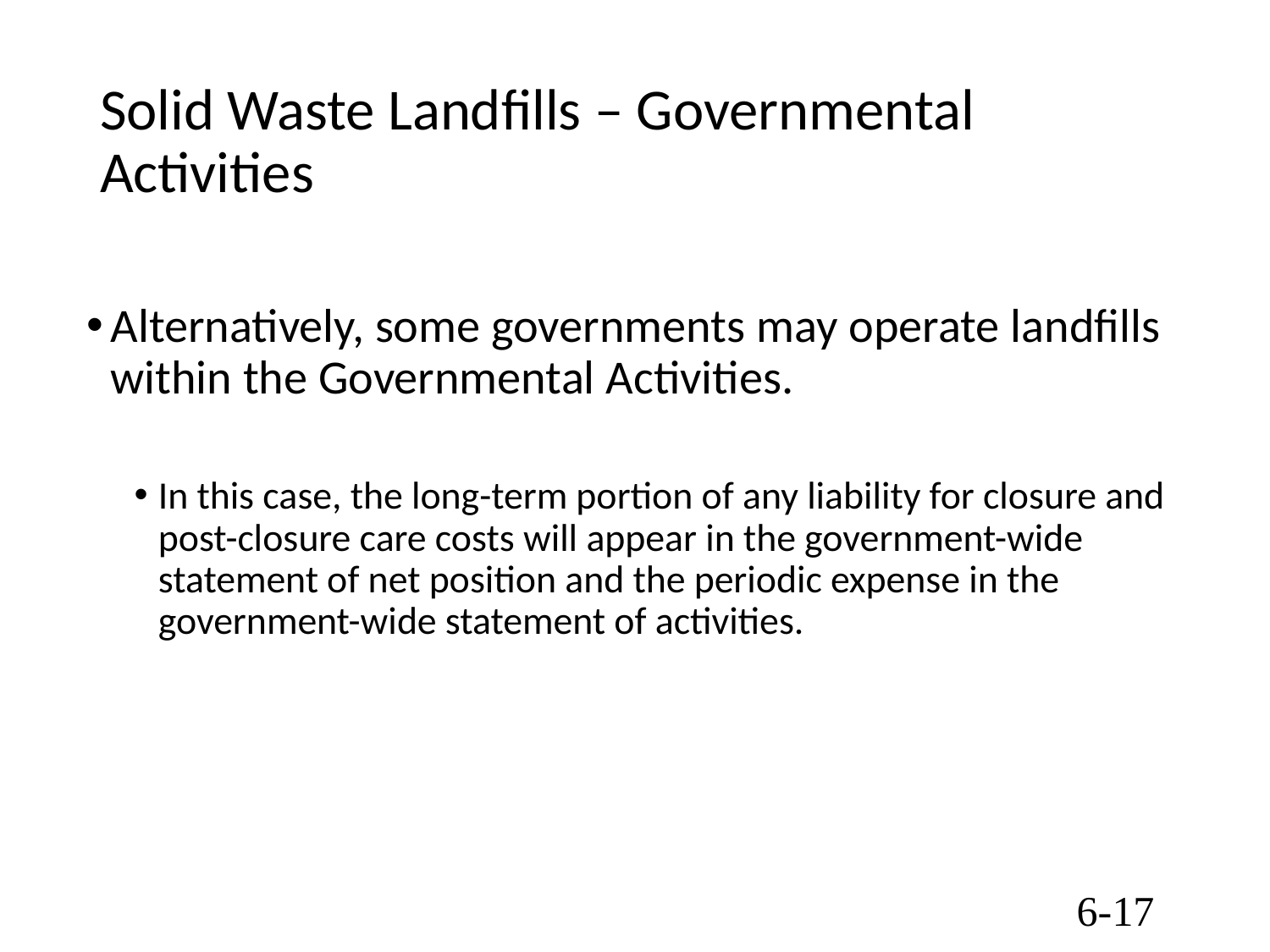

# Solid Waste Landfills – Governmental Activities
Alternatively, some governments may operate landfills within the Governmental Activities.

In this case, the long-term portion of any liability for closure and post-closure care costs will appear in the government-wide statement of net position and the periodic expense in the government-wide statement of activities.